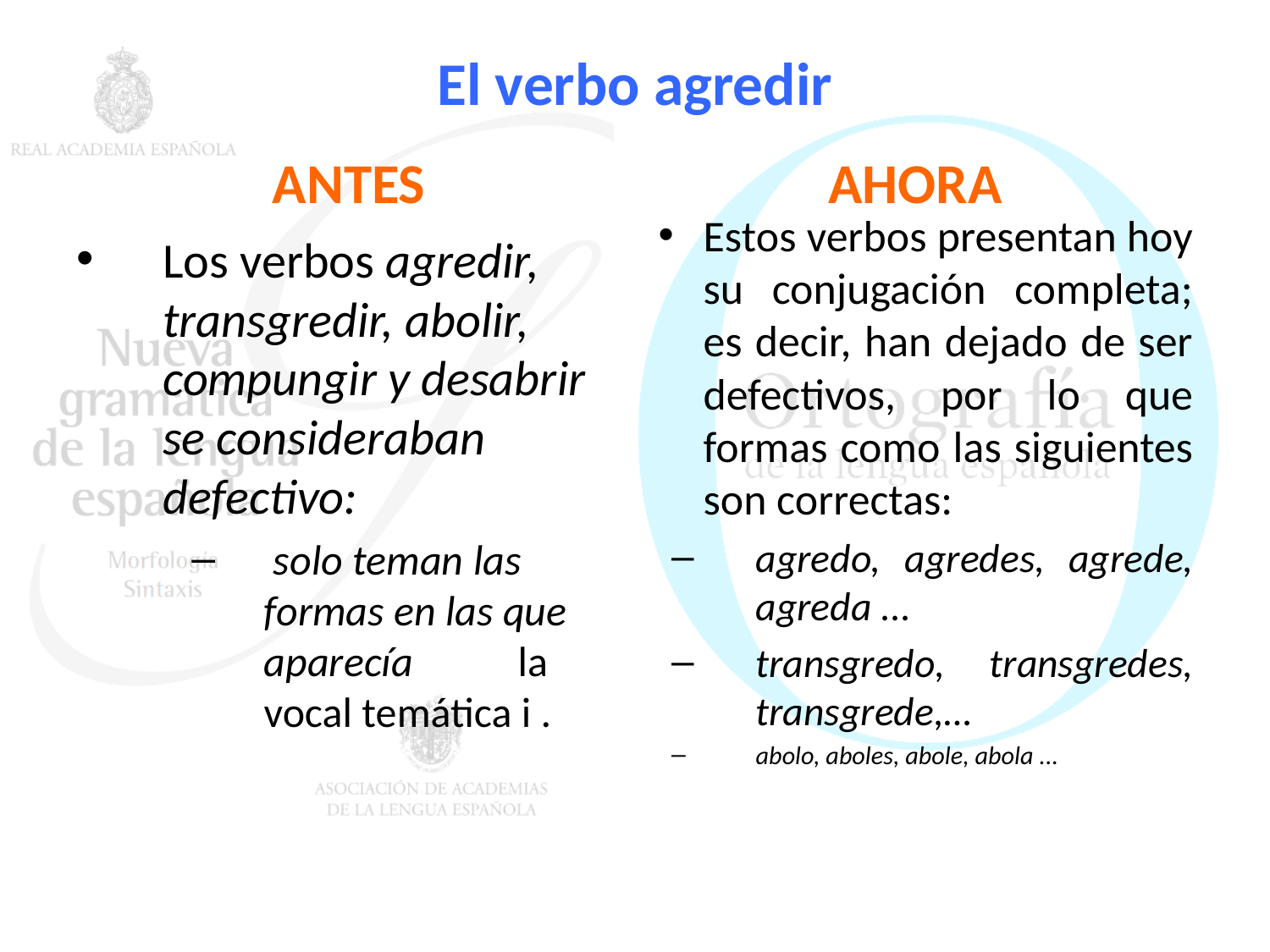

# El verbo agredir
ANTES
AHORA
Estos verbos presentan hoy su conjugación completa; es decir, han dejado de ser defectivos, por lo que formas como las siguientes son correctas:
agredo, agredes, agrede, agreda ...
transgredo, transgredes, transgrede,…
abolo, aboles, abole, abola ...
Los verbos agredir, transgredir, abolir, compungir y desabrir se consideraban defectivo:
 solo teman las formas en las que aparecía	la vocal temática i .